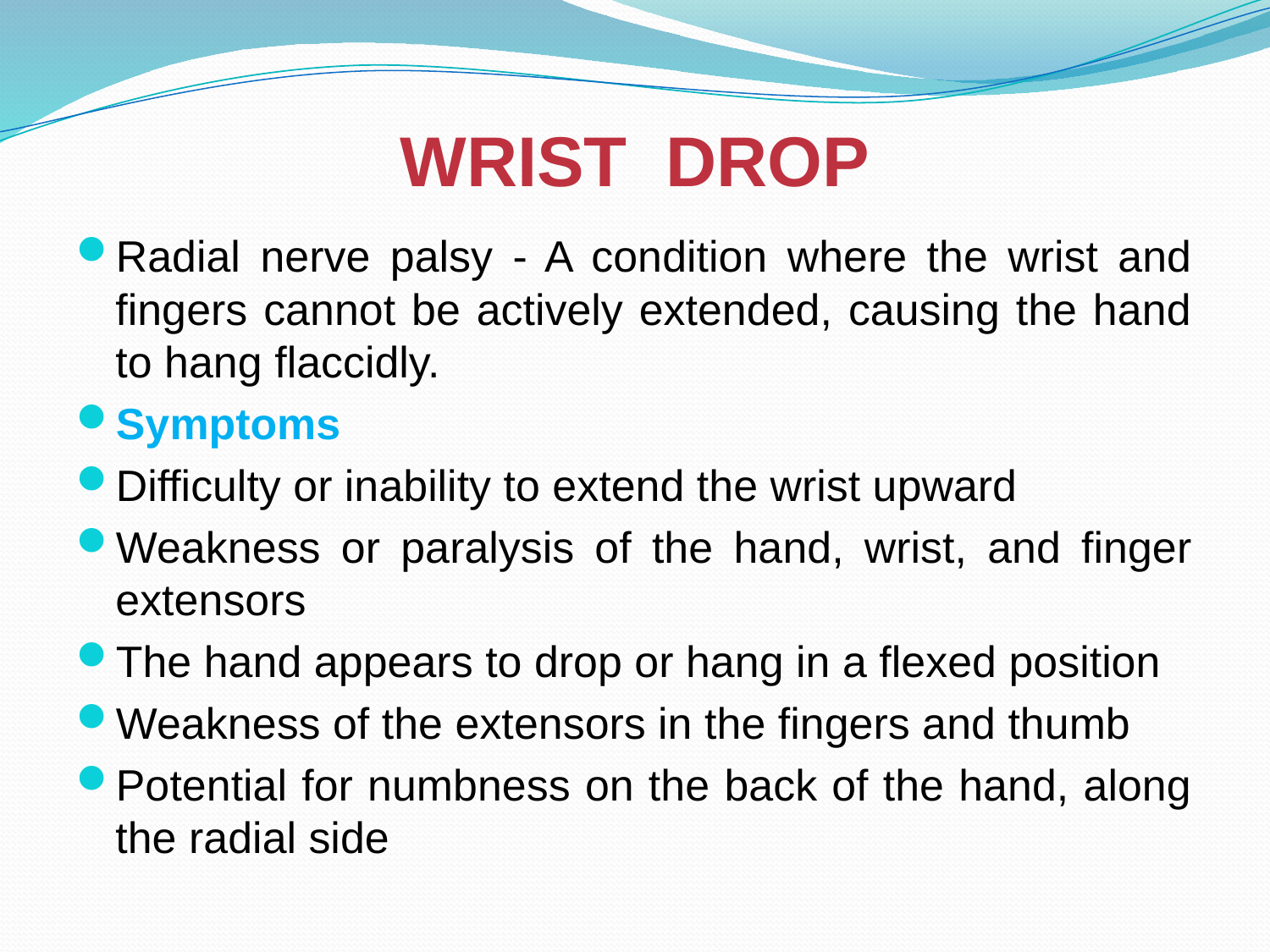

# WRIST  DROP
Radial nerve palsy - A condition where the wrist and fingers cannot be actively extended, causing the hand to hang flaccidly.
Symptoms
Difficulty or inability to extend the wrist upward
Weakness or paralysis of the hand, wrist, and finger extensors
The hand appears to drop or hang in a flexed position
Weakness of the extensors in the fingers and thumb
Potential for numbness on the back of the hand, along the radial side